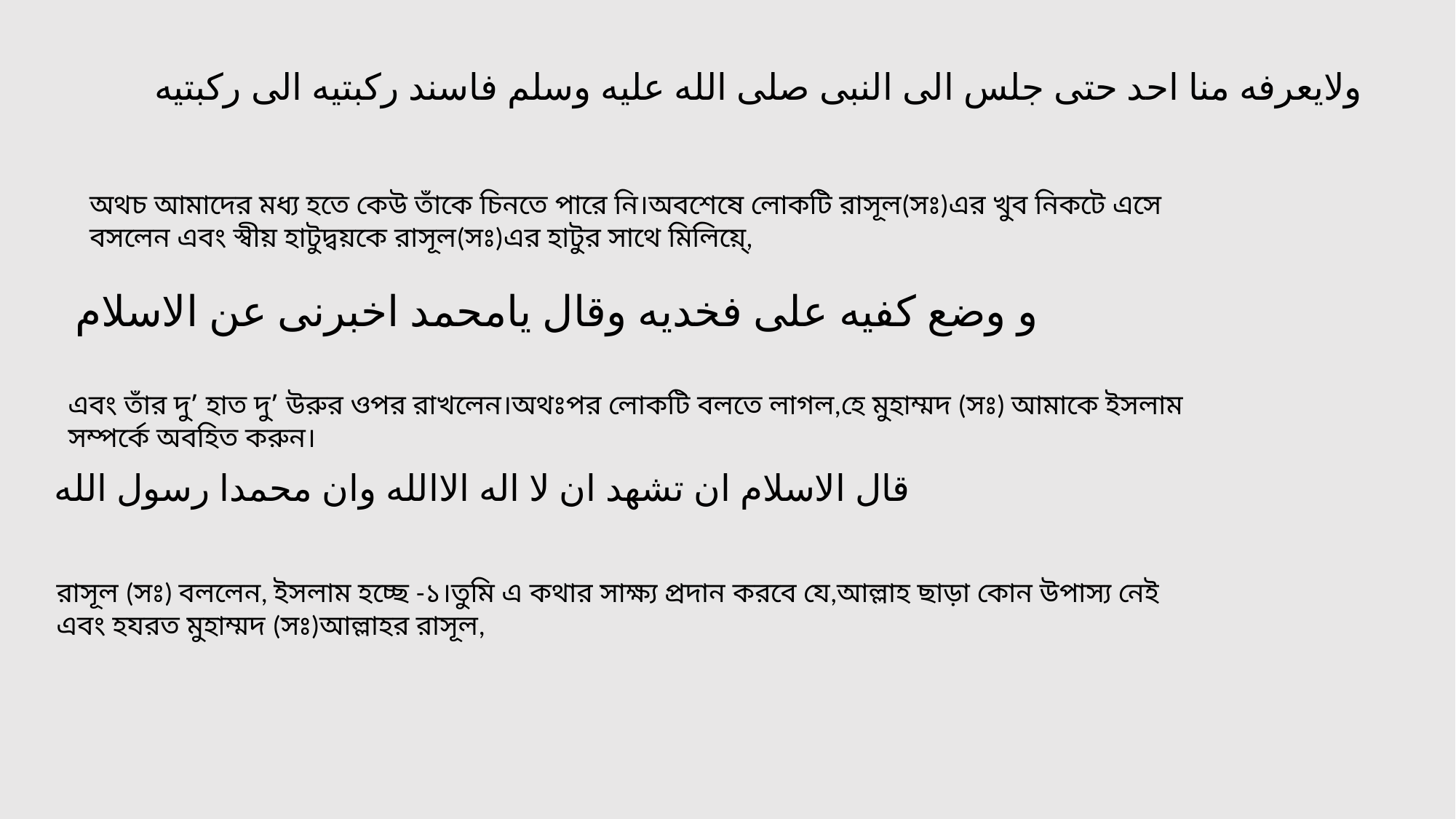

ولايعرفه منا احد حتى جلس الى النبى صلى الله عليه وسلم فاسند ركبتيه الى ركبتيه
অথচ আমাদের মধ্য হতে কেউ তাঁকে চিনতে পারে নি।অবশেষে লোকটি রাসূল(সঃ)এর খুব নিকটে এসে বসলেন এবং স্বীয় হাটুদ্বয়কে রাসূল(সঃ)এর হাটুর সাথে মিলিয়ে্‌,
و وضع كفيه على فخديه وقال يامحمد اخبرنى عن الاسلام
এবং তাঁর দু’ হাত দু’ উরুর ওপর রাখলেন।অথঃপর লোকটি বলতে লাগল,হে মুহাম্মদ (সঃ) আমাকে ইসলাম সম্পর্কে অবহিত করুন।
قال الاسلام ان تشهد ان لا اله الاالله وان محمدا رسول الله
রাসূল (সঃ) বললেন, ইসলাম হচ্ছে -১।তুমি এ কথার সাক্ষ্য প্রদান করবে যে,আল্লাহ ছাড়া কোন উপাস্য নেই এবং হযরত মুহাম্মদ (সঃ)আল্লাহর রাসূল,